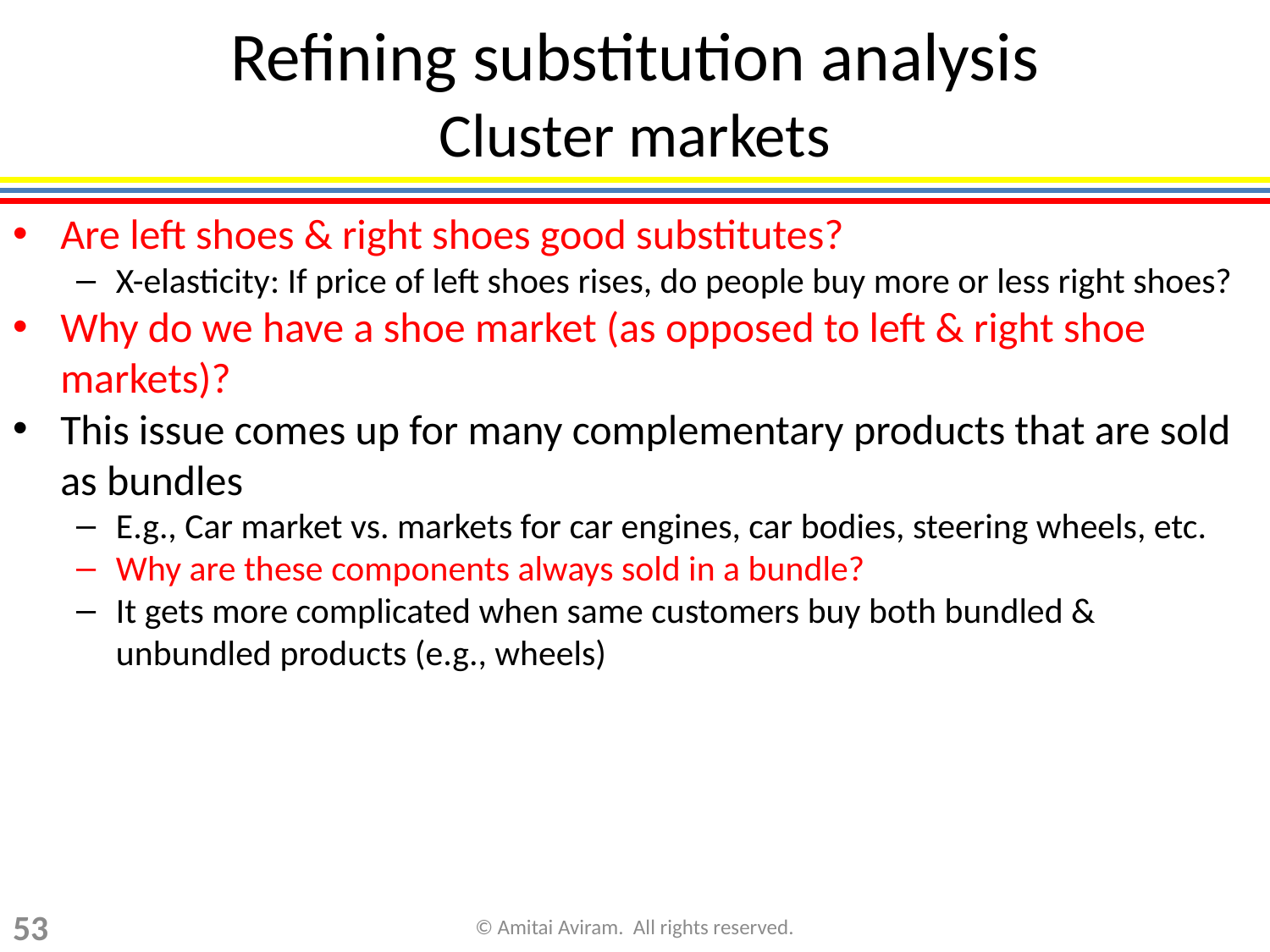

# Refining substitution analysis Cluster markets
Are left shoes & right shoes good substitutes?
X-elasticity: If price of left shoes rises, do people buy more or less right shoes?
Why do we have a shoe market (as opposed to left & right shoe markets)?
This issue comes up for many complementary products that are sold as bundles
E.g., Car market vs. markets for car engines, car bodies, steering wheels, etc.
Why are these components always sold in a bundle?
It gets more complicated when same customers buy both bundled & unbundled products (e.g., wheels)
53
© Amitai Aviram.  All rights reserved.